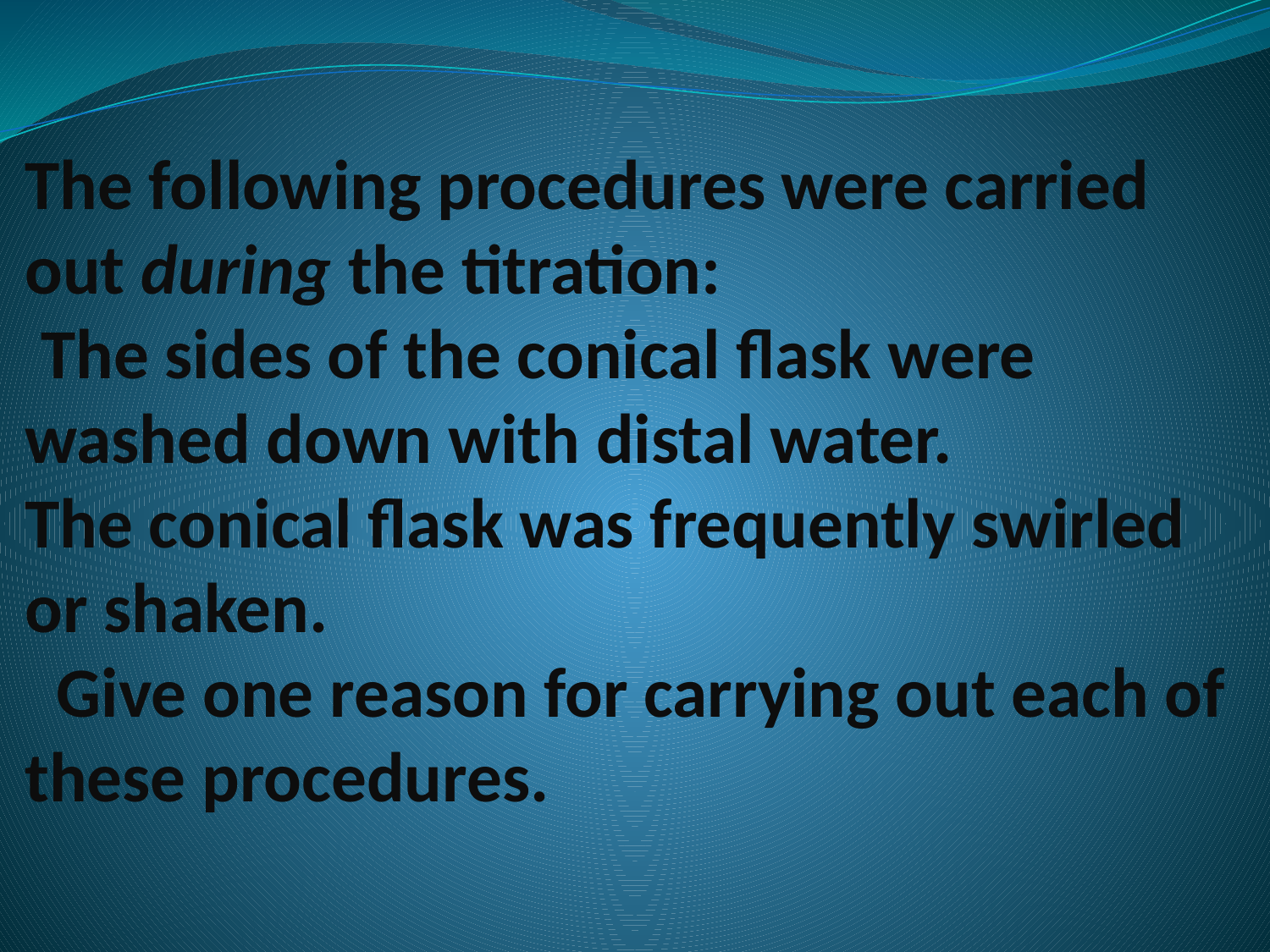

# The following procedures were carried out during the titration: The sides of the conical flask were washed down with distal water. The conical flask was frequently swirled or shaken. Give one reason for carrying out each of these procedures.